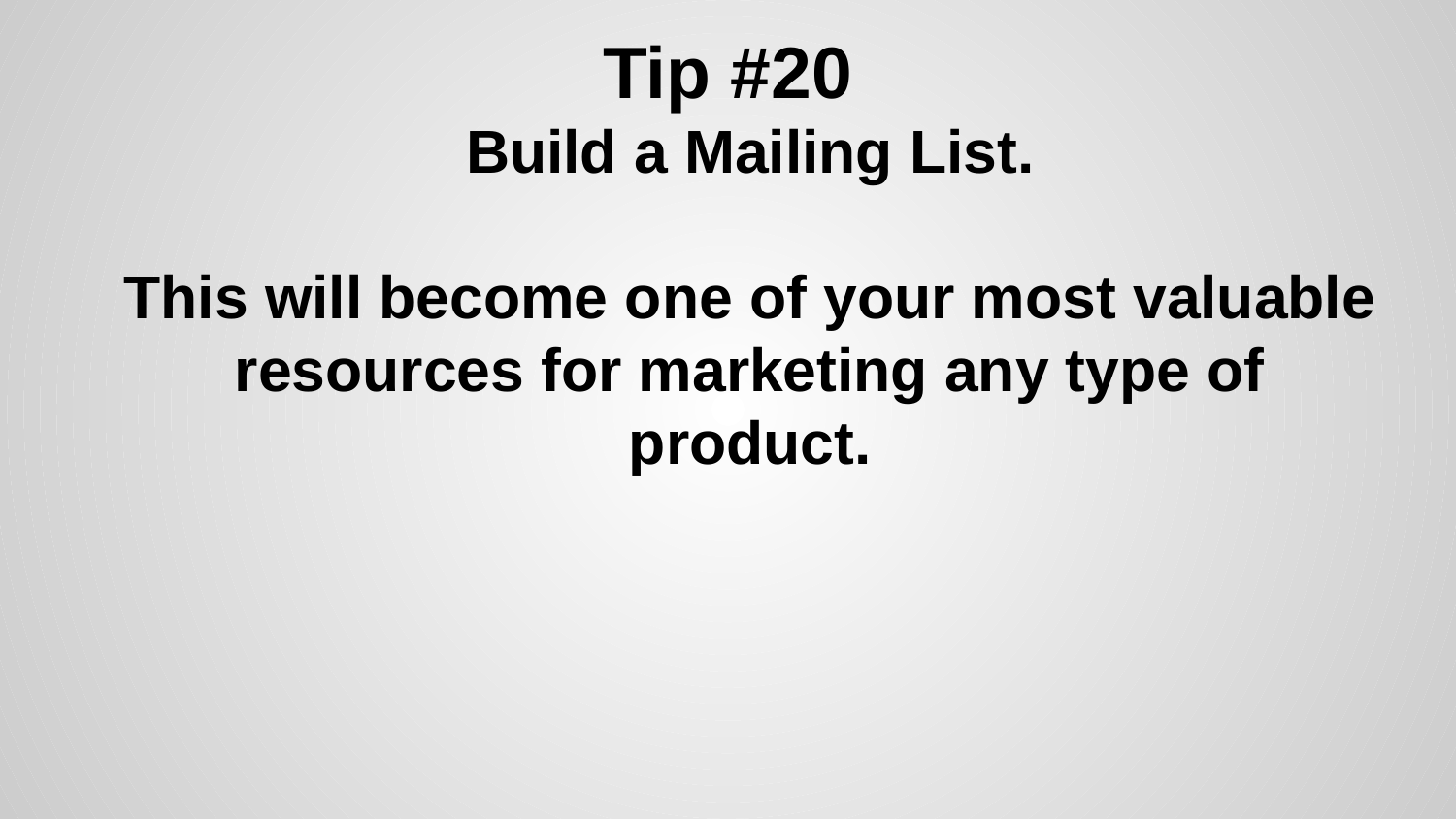

# Tip #20

Build a Mailing List.

This will become one of your most valuable resources for marketing any type of product.